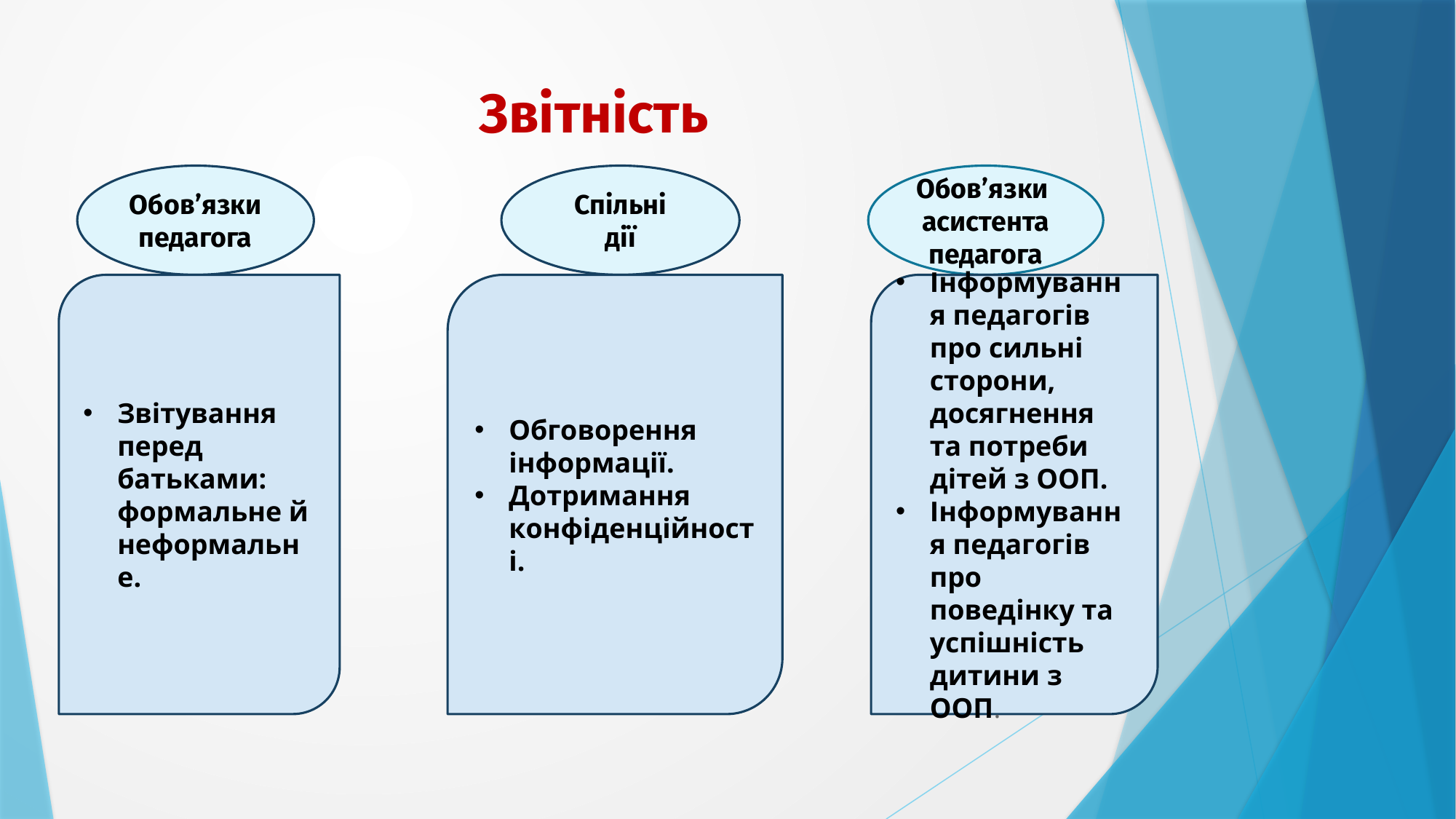

# Звітність
Обов’язки
педагога
Спільні
дії
Обов’язки
асистента
педагога

Звітування перед батьками: формальне й неформальне.
Обговорення інформації.
Дотримання конфіденційності.
Інформування педагогів про сильні сторони, досягнення та потреби дітей з ООП.
Інформування педагогів про поведінку та успішність дитини з ООП.